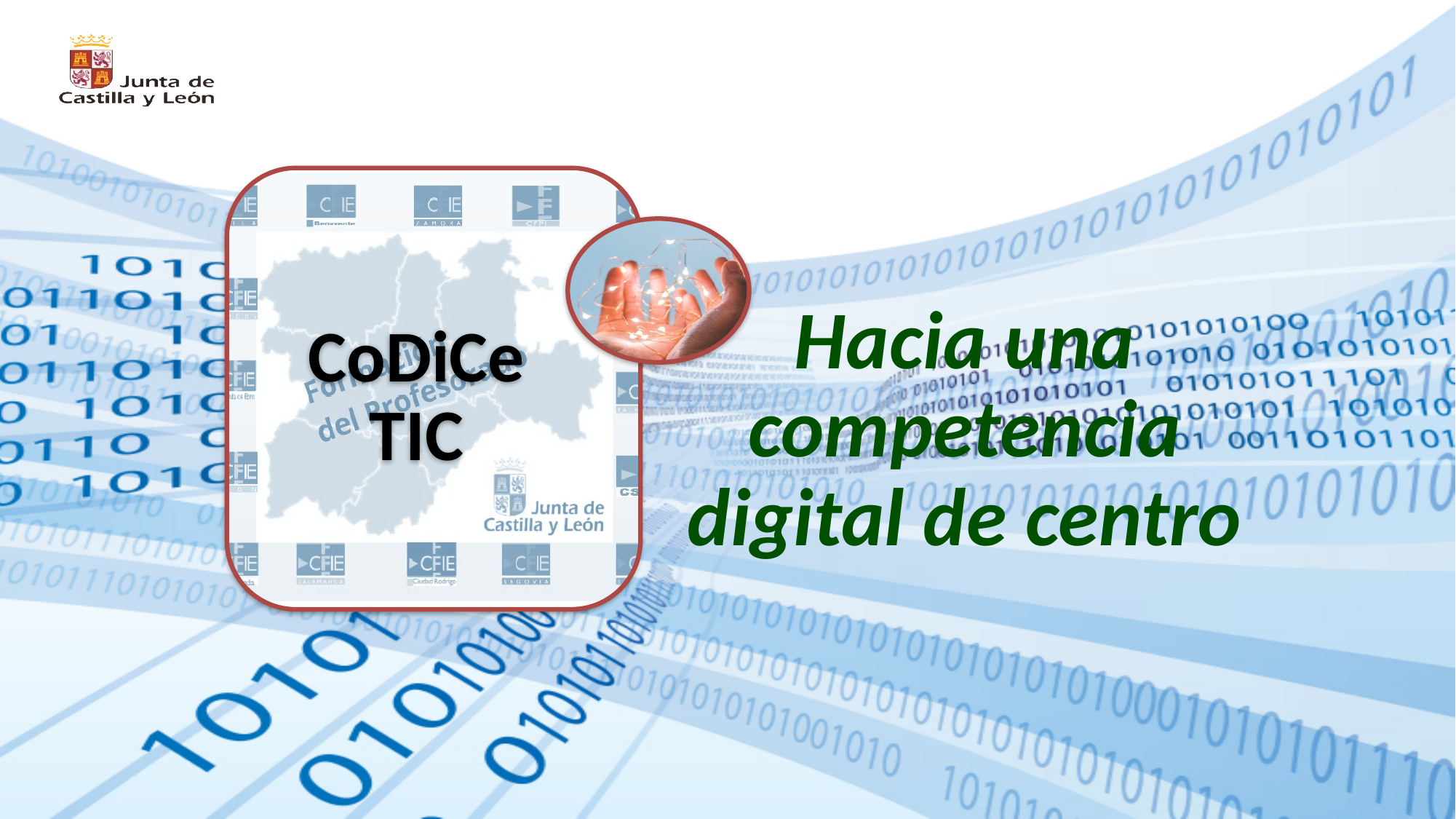

CoDiCe TIC
Hacia una competencia digital de centro